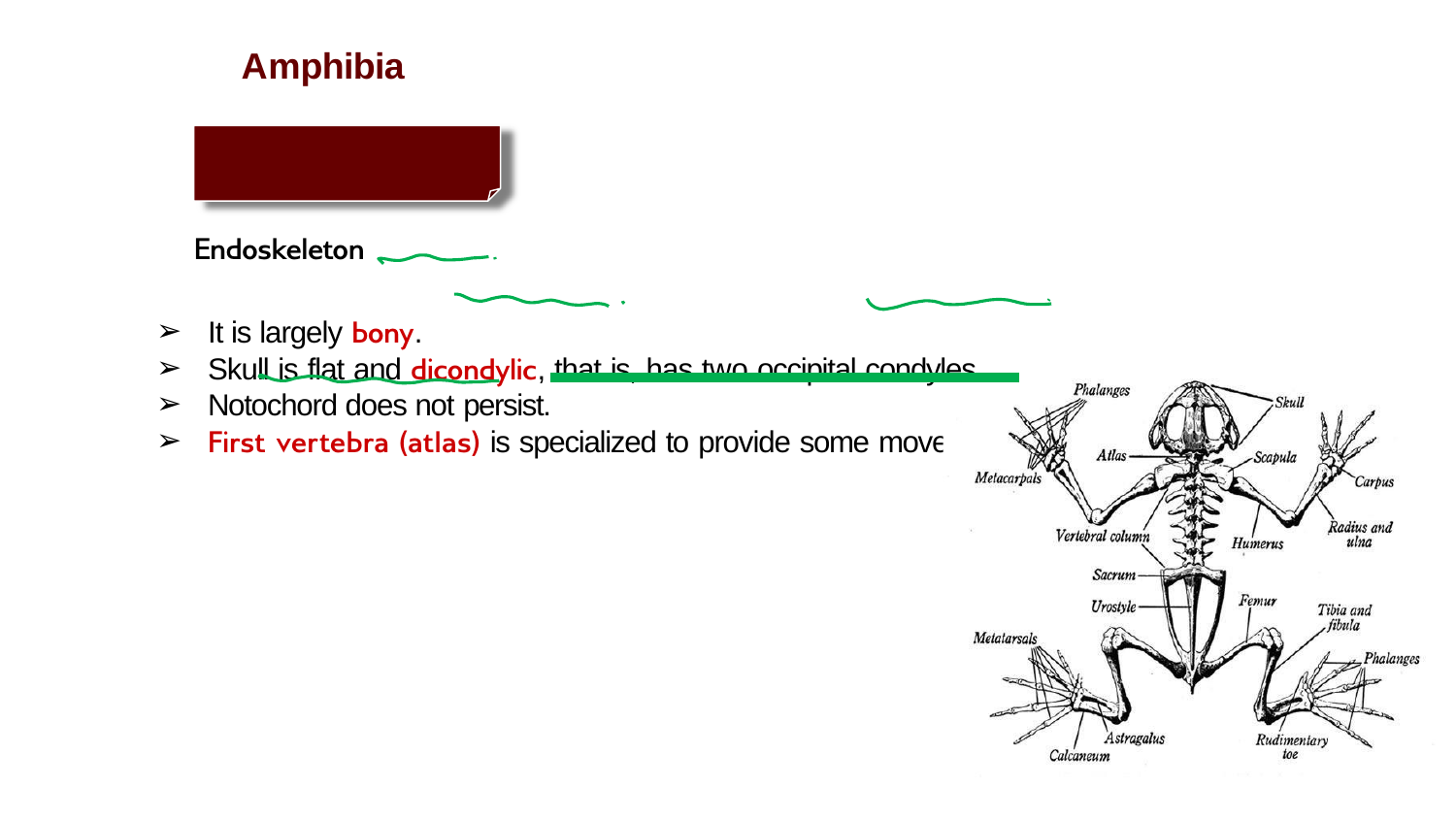

# Amphibia

Endoskeleton

It is largely bony.
Skull is flat and dicondylic, that is, has two occipital condyles.
Notochord does not persist.
First vertebra (atlas) is specialized to provide some movement to the head.